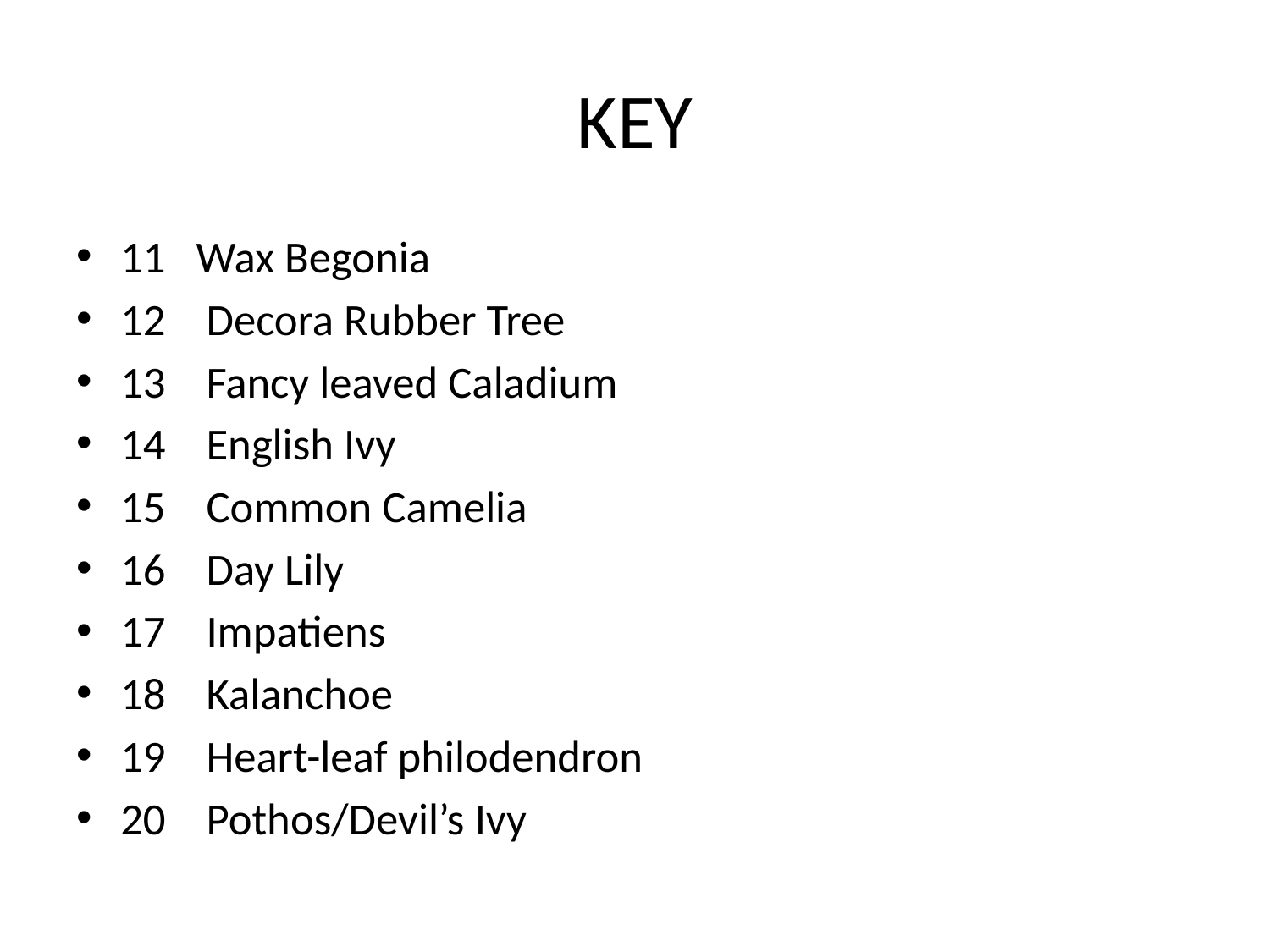

# KEY
11   Wax Begonia
12    Decora Rubber Tree
13    Fancy leaved Caladium
14    English Ivy
15    Common Camelia
16    Day Lily
17    Impatiens
18    Kalanchoe
19    Heart-leaf philodendron
20    Pothos/Devil’s Ivy